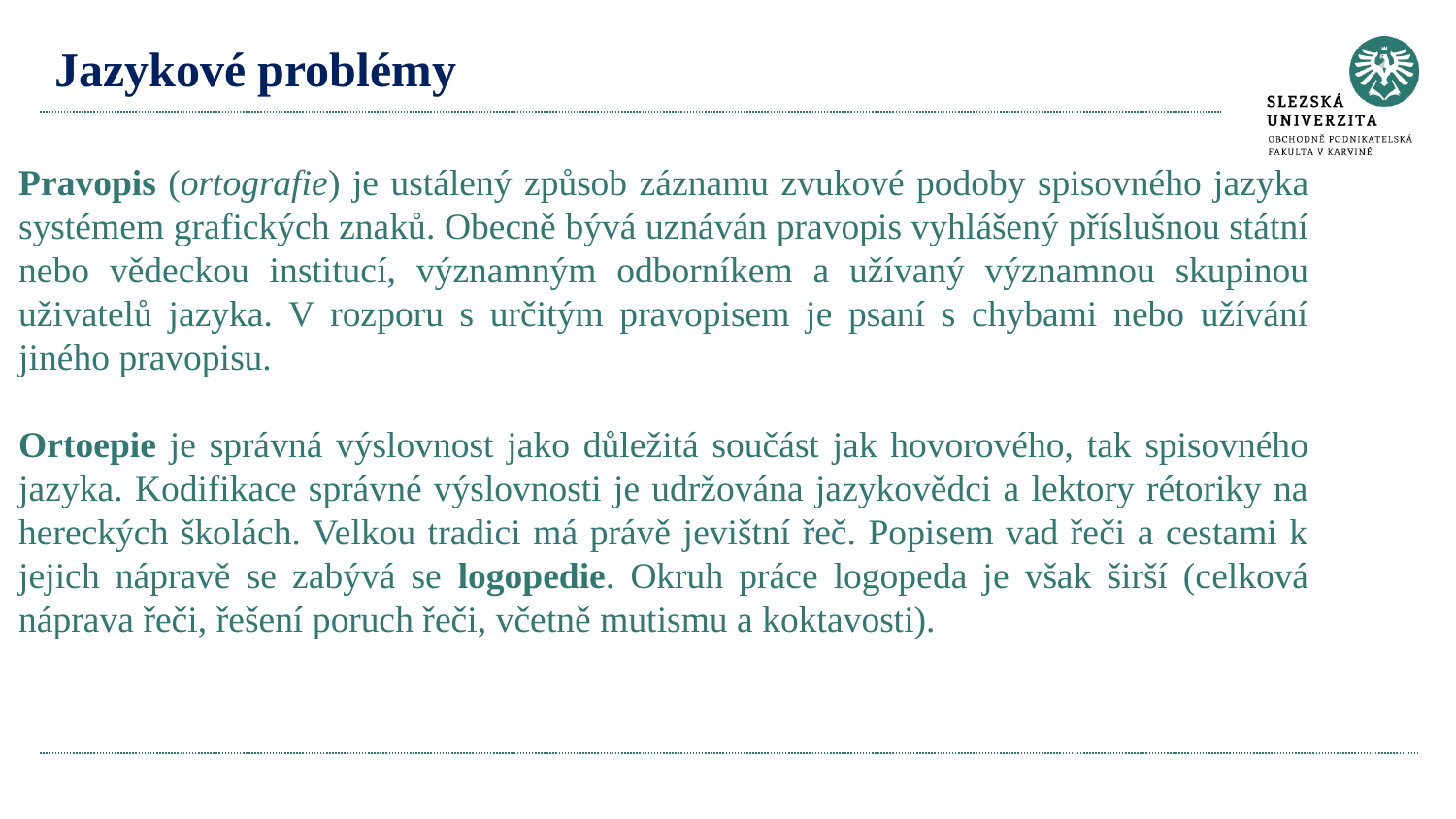

# Jazykové problémy

Pravopis (ortografie) je ustálený způsob záznamu zvukové podoby spisovného jazyka systémem grafických znaků. Obecně bývá uznáván pravopis vyhlášený příslušnou státní nebo vědeckou institucí, významným odborníkem a užívaný významnou skupinou uživatelů jazyka. V rozporu s určitým pravopisem je psaní s chybami nebo užívání jiného pravopisu.

Ortoepie je správná výslovnost jako důležitá součást jak hovorového, tak spisovného jazyka. Kodifikace správné výslovnosti je udržována jazykovědci a lektory rétoriky na hereckých školách. Velkou tradici má právě jevištní řeč. Popisem vad řeči a cestami k jejich nápravě se zabývá se logopedie. Okruh práce logopeda je však širší (celková náprava řeči, řešení poruch řeči, včetně mutismu a koktavosti).